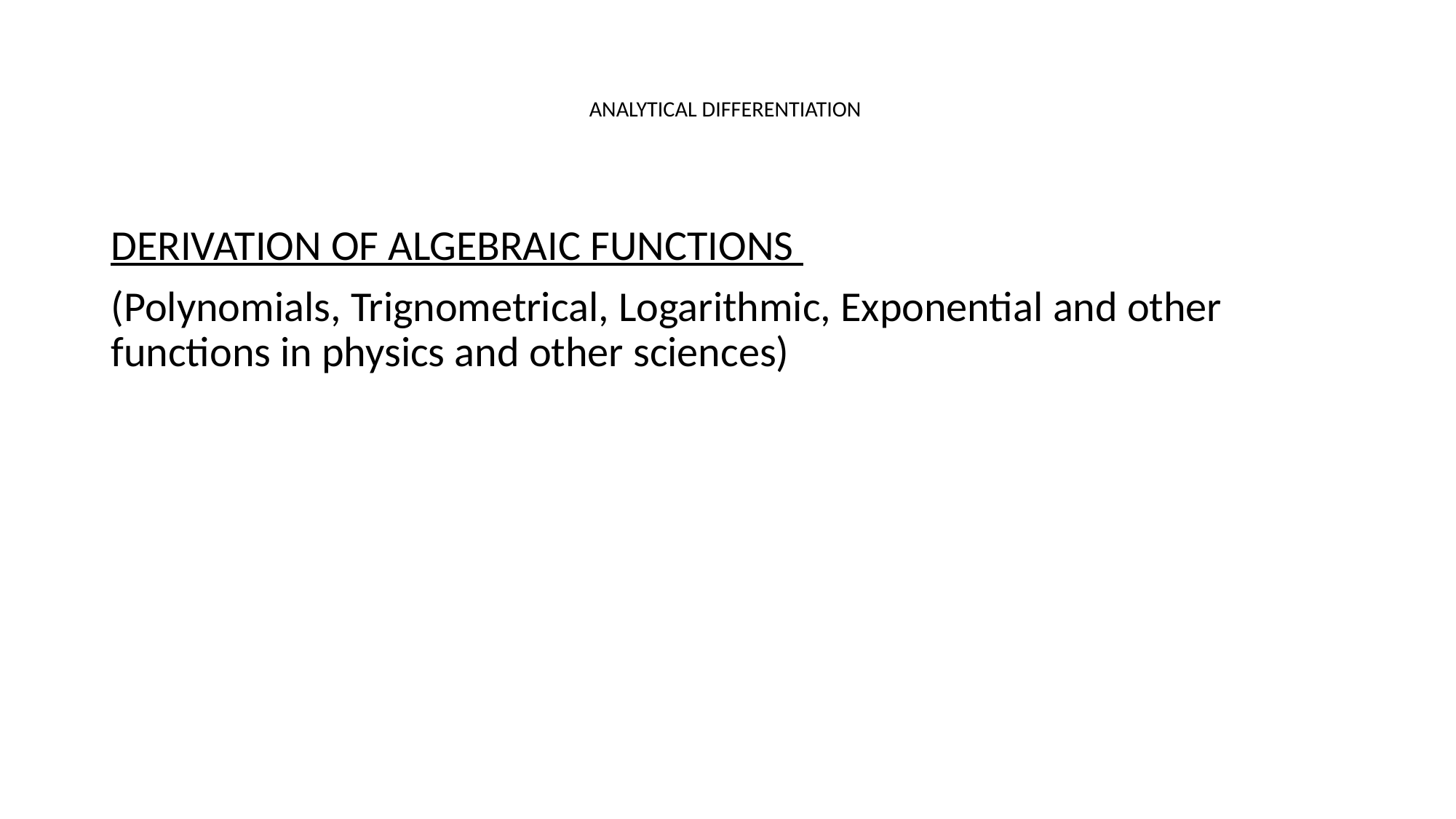

# ANALYTICAL DIFFERENTIATION
DERIVATION OF ALGEBRAIC FUNCTIONS
(Polynomials, Trignometrical, Logarithmic, Exponential and other functions in physics and other sciences)